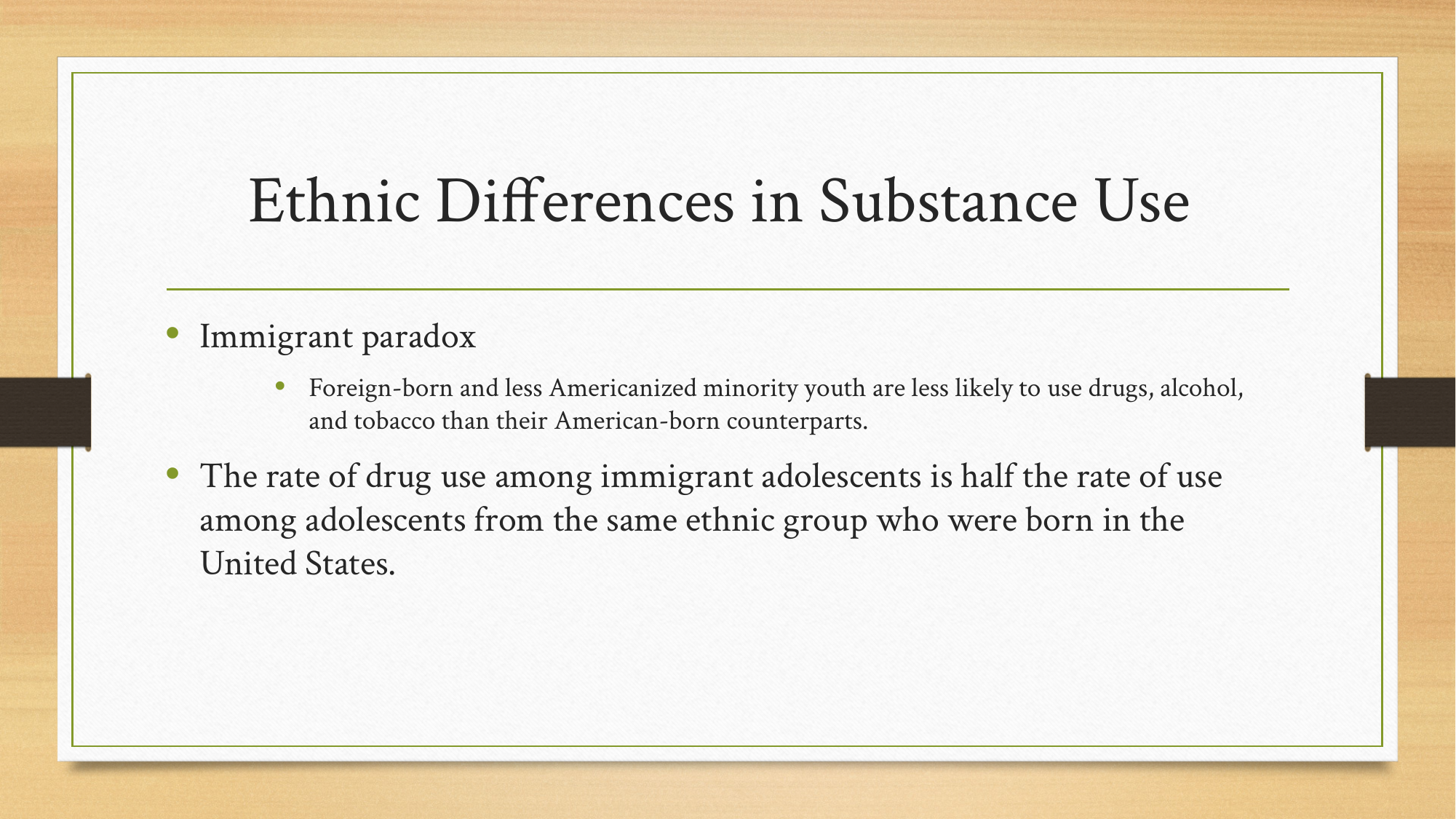

# Ethnic Differences in Substance Use
Immigrant paradox
Foreign-born and less Americanized minority youth are less likely to use drugs, alcohol, and tobacco than their American-born counterparts.
The rate of drug use among immigrant adolescents is half the rate of use among adolescents from the same ethnic group who were born in the United States.